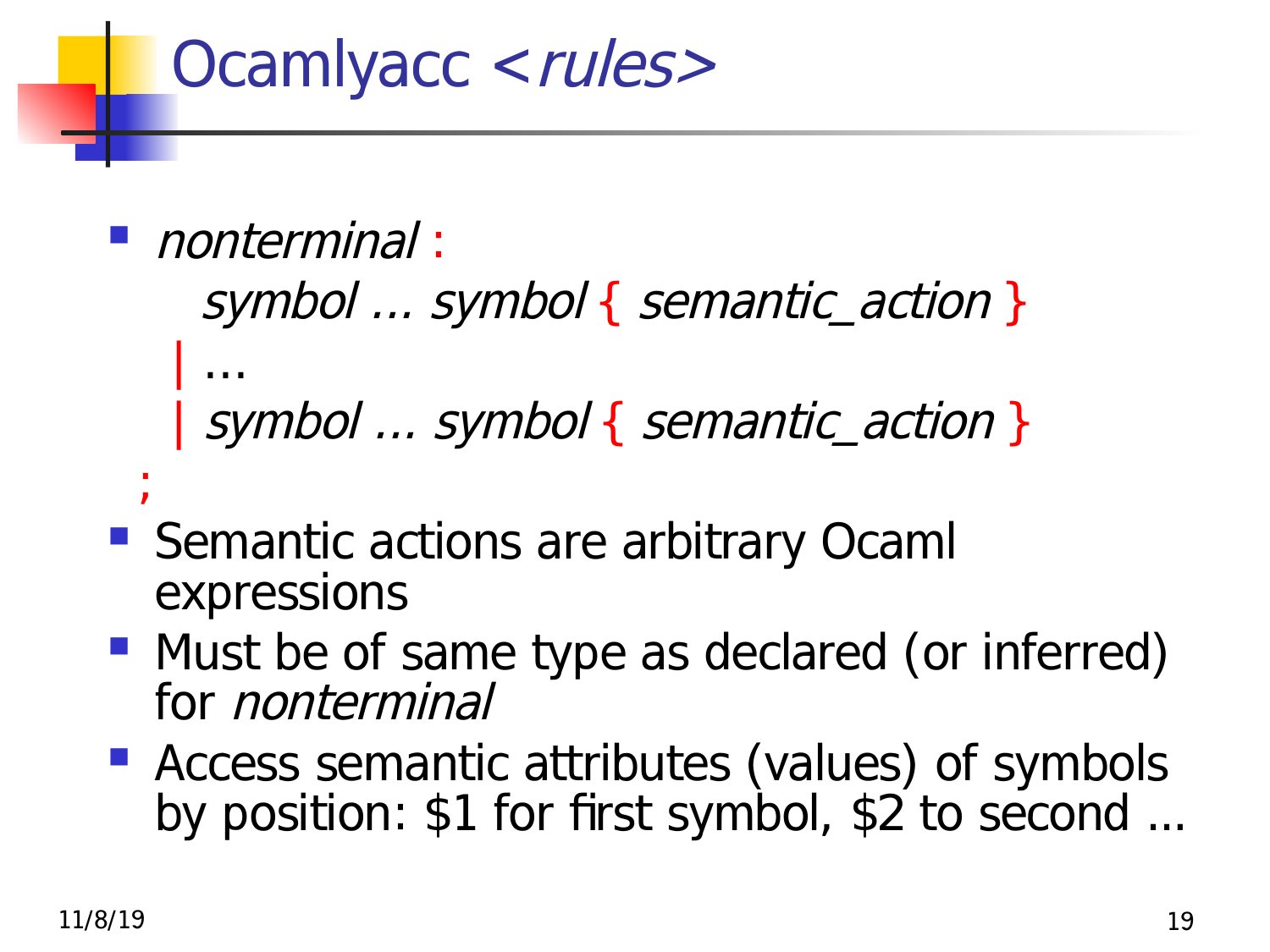

# Ocamlyacc <rules>
nonterminal :
      symbol ... symbol { semantic_action }
    | ...
    | symbol ... symbol { semantic_action }
  ;
Semantic actions are arbitrary Ocaml expressions
Must be of same type as declared (or inferred) for nonterminal
Access semantic attributes (values) of symbols by position: $1 for first symbol, $2 to second …
11/8/19
19